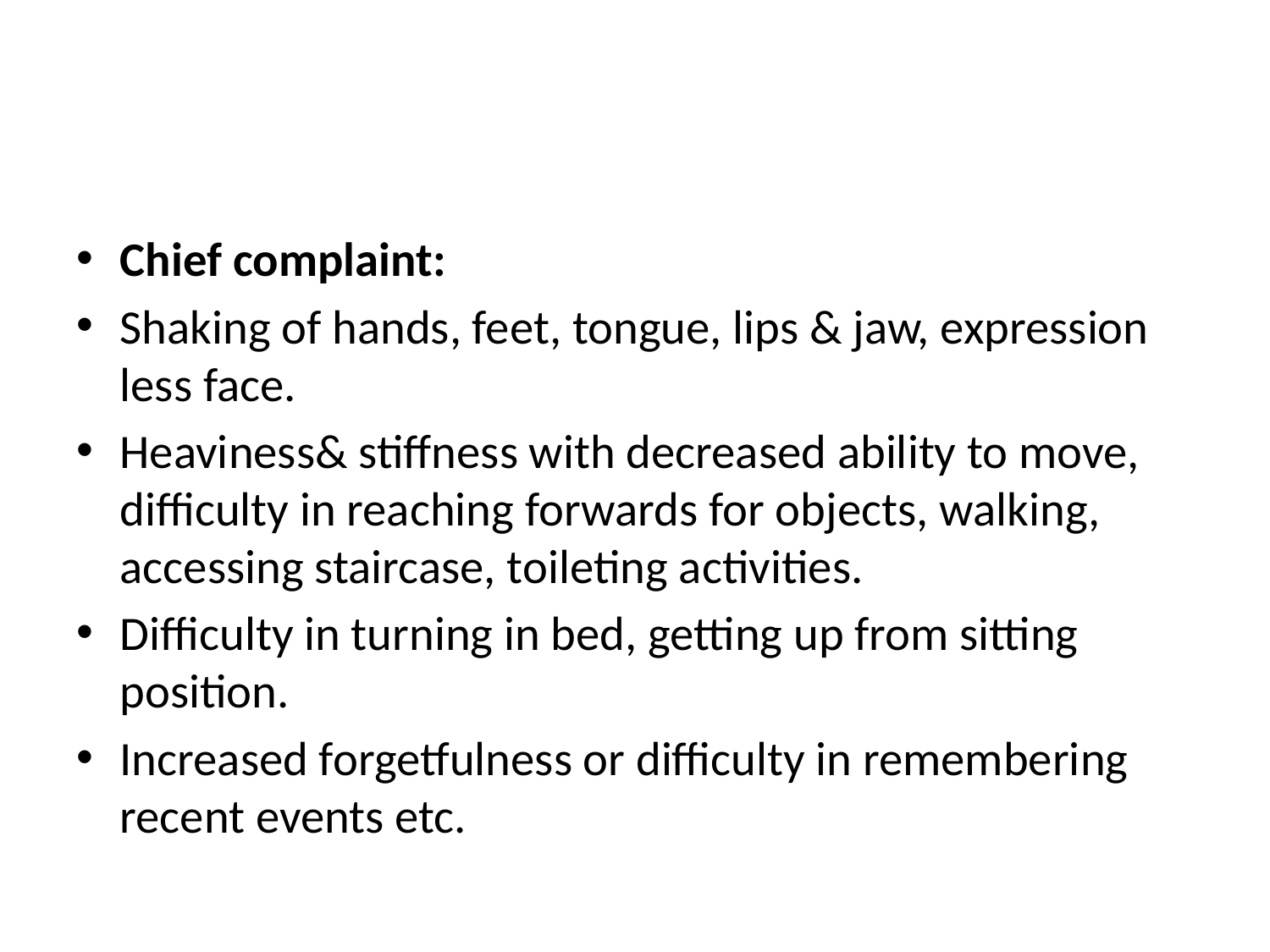

#
Chief complaint:
Shaking of hands, feet, tongue, lips & jaw, expression less face.
Heaviness& stiffness with decreased ability to move, difficulty in reaching forwards for objects, walking, accessing staircase, toileting activities.
Difficulty in turning in bed, getting up from sitting position.
Increased forgetfulness or difficulty in remembering recent events etc.